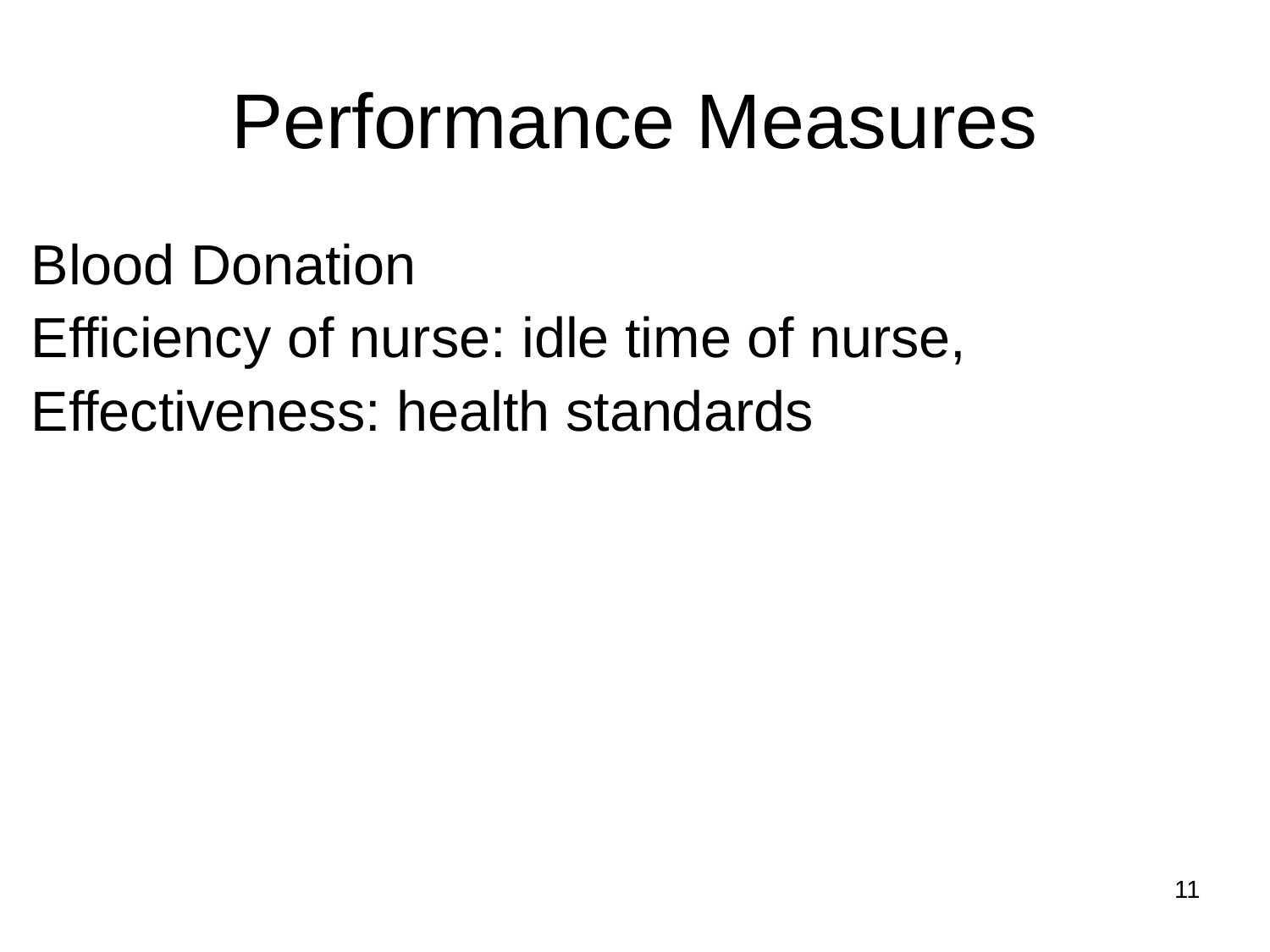

Performance Measures
Blood Donation
Efficiency of nurse: idle time of nurse,
Effectiveness: health standards
11